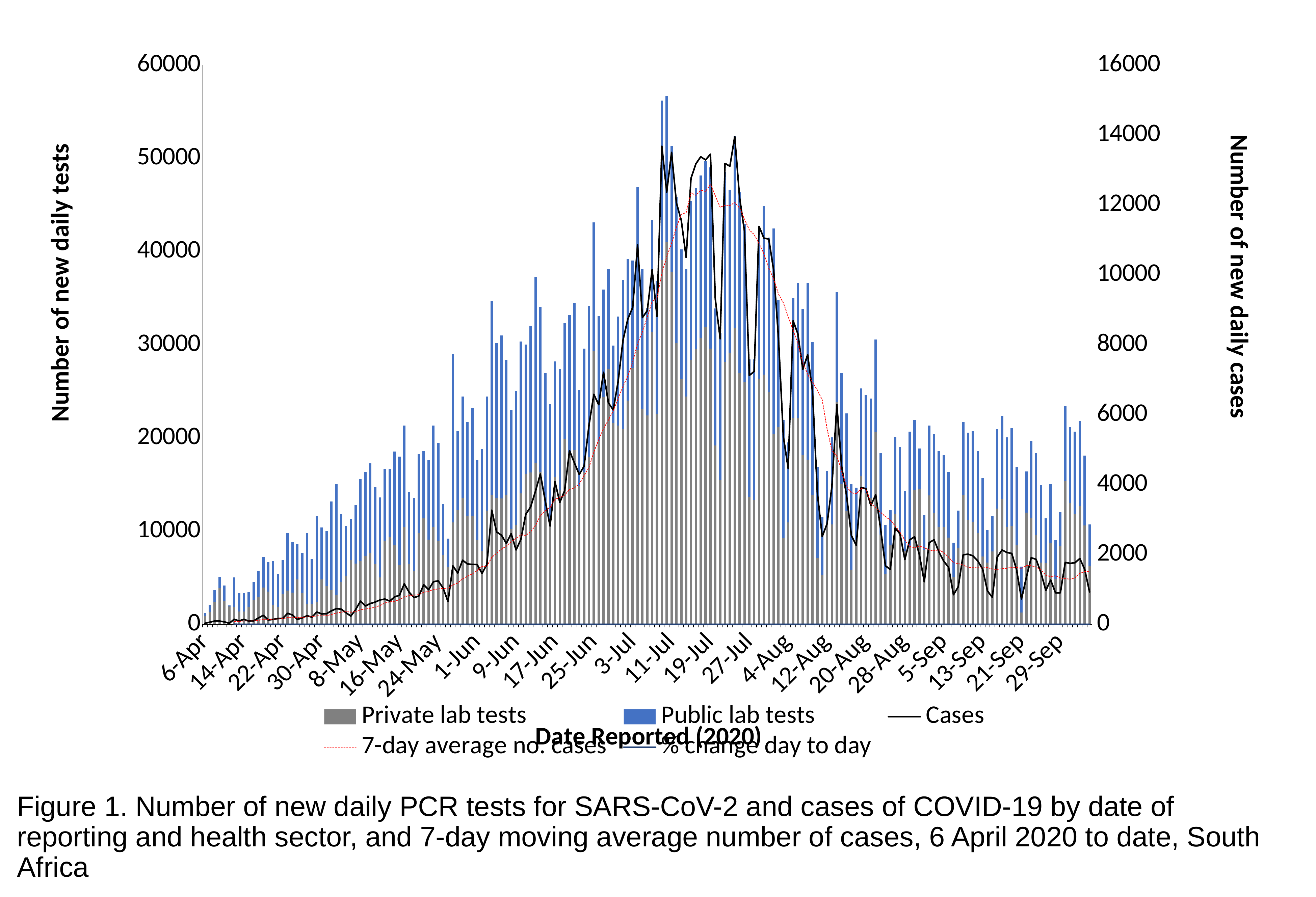

### Chart

| Category | Private lab tests | Public lab tests | Cases | 7-day average no. cases | % change day to day |
|---|---|---|---|---|---|
| 43927 | 913.0 | 312.0 | 31.0 | None | None |
| 43928 | 1292.0 | 826.0 | 63.0 | None | None |
| 43929 | 2375.0 | 1291.0 | 96.0 | None | None |
| 43930 | 3873.0 | 1225.0 | 94.0 | None | None |
| 43931 | 2541.0 | 1613.0 | 71.0 | None | None |
| 43932 | 1907.0 | 118.0 | 31.0 | None | None |
| 43933 | 1840.0 | 3192.0 | 145.0 | 75.85714285714286 | 4.67741935483871 |
| 43934 | 1397.0 | 1962.0 | 99.0 | 85.57142857142857 | 0.6827586206896552 |
| 43935 | 1397.0 | 1962.0 | 144.0 | 97.14285714285714 | 1.4545454545454546 |
| 43936 | 1875.0 | 1618.0 | 93.0 | 96.71428571428571 | 0.6458333333333334 |
| 43937 | 2617.0 | 1928.0 | 100.0 | 97.57142857142857 | 1.075268817204301 |
| 43938 | 2936.0 | 2831.0 | 184.0 | 113.71428571428571 | 1.84 |
| 43939 | 3944.0 | 3250.0 | 259.0 | 146.28571428571428 | 1.4076086956521738 |
| 43940 | 3518.0 | 3172.0 | 124.0 | 143.28571428571428 | 0.47876447876447875 |
| 43941 | 2052.0 | 4747.0 | 142.0 | 149.42857142857142 | 1.1451612903225807 |
| 43942 | 1832.0 | 3595.0 | 167.0 | 152.71428571428572 | 1.176056338028169 |
| 43943 | 3276.0 | 3592.0 | 171.0 | 163.85714285714286 | 1.0239520958083832 |
| 43944 | 3612.0 | 6184.0 | 318.0 | 195.0 | 1.8596491228070176 |
| 43945 | 3408.0 | 5412.0 | 267.0 | 206.85714285714286 | 0.839622641509434 |
| 43946 | 4823.0 | 3791.0 | 142.0 | 190.14285714285714 | 0.5318352059925093 |
| 43947 | 3367.0 | 4272.0 | 185.0 | 198.85714285714286 | 1.3028169014084507 |
| 43948 | 2201.0 | 7626.0 | 248.0 | 214.0 | 1.3405405405405406 |
| 43949 | 2191.0 | 4836.0 | 205.0 | 219.42857142857142 | 0.8266129032258065 |
| 43950 | 2385.0 | 9245.0 | 354.0 | 245.57142857142858 | 1.726829268292683 |
| 43951 | 4808.0 | 5595.0 | 297.0 | 242.57142857142858 | 0.8389830508474576 |
| 43952 | 4077.0 | 5915.0 | 304.0 | 247.85714285714286 | 1.0235690235690236 |
| 43953 | 3658.0 | 9506.0 | 386.0 | 282.7142857142857 | 1.269736842105263 |
| 43954 | 3161.0 | 11900.0 | 447.0 | 320.14285714285717 | 1.1580310880829014 |
| 43955 | 4569.0 | 7225.0 | 437.0 | 347.14285714285717 | 0.9776286353467561 |
| 43956 | 5165.0 | 5358.0 | 334.0 | 365.57142857142856 | 0.7643020594965675 |
| 43957 | 6926.0 | 4389.0 | 236.0 | 348.7142857142857 | 0.7065868263473054 |
| 43958 | 6534.0 | 6240.0 | 425.0 | 367.0 | 1.8008474576271187 |
| 43959 | 6821.0 | 8778.0 | 665.0 | 418.57142857142856 | 1.5647058823529412 |
| 43960 | 7302.0 | 9025.0 | 525.0 | 438.42857142857144 | 0.7894736842105263 |
| 43961 | 7642.0 | 9615.0 | 595.0 | 459.57142857142856 | 1.1333333333333333 |
| 43962 | 6439.0 | 8292.0 | 637.0 | 488.14285714285717 | 1.0705882352941176 |
| 43963 | 5031.0 | 8599.0 | 698.0 | 540.1428571428571 | 1.0957613814756673 |
| 43964 | 8977.0 | 7678.0 | 724.0 | 609.8571428571429 | 1.0372492836676217 |
| 43965 | 9331.0 | 7335.0 | 665.0 | 644.1428571428571 | 0.9185082872928176 |
| 43966 | 8464.0 | 10073.0 | 785.0 | 661.2857142857143 | 1.1804511278195489 |
| 43967 | 6391.0 | 11613.0 | 831.0 | 705.0 | 1.0585987261146497 |
| 43968 | 10446.0 | 10868.0 | 1160.0 | 785.7142857142857 | 1.3959085439229844 |
| 43969 | 6449.0 | 7749.0 | 919.0 | 826.0 | 0.7922413793103448 |
| 43970 | 5743.0 | 7795.0 | 768.0 | 836.0 | 0.8356909684439608 |
| 43971 | 9822.0 | 8430.0 | 809.0 | 848.1428571428571 | 1.0533854166666667 |
| 43972 | 11371.0 | 7201.0 | 1134.0 | 915.1428571428571 | 1.4017305315203956 |
| 43973 | 9105.0 | 8494.0 | 991.0 | 944.5714285714286 | 0.8738977072310405 |
| 43974 | 10429.0 | 10909.0 | 1219.0 | 1000.0 | 1.2300706357214934 |
| 43975 | 8917.0 | 10568.0 | 1245.0 | 1012.1428571428571 | 1.0213289581624283 |
| 43976 | 7449.0 | 5473.0 | 1034.0 | 1028.5714285714287 | 0.8305220883534137 |
| 43977 | 6147.0 | 3067.0 | 650.0 | 1011.7142857142857 | 0.6286266924564797 |
| 43978 | 10940.0 | 18065.0 | 1673.0 | 1135.142857142857 | 2.5738461538461537 |
| 43979 | 12289.0 | 8438.0 | 1467.0 | 1182.7142857142858 | 0.8768679019725045 |
| 43980 | 13555.0 | 10897.0 | 1837.0 | 1303.5714285714287 | 1.2522154055896386 |
| 43981 | 11674.0 | 10034.0 | 1727.0 | 1376.142857142857 | 0.9401197604790419 |
| 43982 | 11666.0 | 11576.0 | 1716.0 | 1443.4285714285713 | 0.9936305732484076 |
| 43983 | 9026.0 | 8591.0 | 1709.0 | 1539.857142857143 | 0.995920745920746 |
| 43984 | 7882.0 | 10910.0 | 1457.0 | 1655.142857142857 | 0.8525453481568168 |
| 43985 | 12220.0 | 12225.0 | 1714.0 | 1661.0 | 1.1763898421413863 |
| 43986 | 13886.0 | 20810.0 | 3267.0 | 1918.142857142857 | 1.9060676779463244 |
| 43987 | 13554.0 | 16642.0 | 2643.0 | 2033.2857142857142 | 0.8089990817263545 |
| 43988 | 13500.0 | 17480.0 | 2550.0 | 2150.8571428571427 | 0.9648127128263337 |
| 43989 | 13893.0 | 14502.0 | 2316.0 | 2236.5714285714284 | 0.908235294117647 |
| 43990 | 10226.0 | 12757.0 | 2597.0 | 2363.4285714285716 | 1.1213298791018997 |
| 43991 | 10648.0 | 14364.0 | 2127.0 | 2459.1428571428573 | 0.8190219484020023 |
| 43992 | 14048.0 | 16282.0 | 2433.0 | 2561.8571428571427 | 1.1438645980253879 |
| 43993 | 16106.0 | 13893.0 | 3148.0 | 2544.8571428571427 | 1.2938758734073161 |
| 43994 | 16299.0 | 15727.0 | 3360.0 | 2647.285714285714 | 1.0673443456162643 |
| 43995 | 17345.0 | 19934.0 | 3813.0 | 2827.714285714286 | 1.1348214285714286 |
| 43996 | 16373.0 | 17698.0 | 4302.0 | 3111.4285714285716 | 1.128245476003147 |
| 43997 | 12171.0 | 14803.0 | 3540.0 | 3246.1428571428573 | 0.8228730822873083 |
| 43998 | 10811.0 | 12790.0 | 2810.0 | 3343.714285714286 | 0.7937853107344632 |
| 43999 | 15782.0 | 12420.0 | 4083.0 | 3579.4285714285716 | 1.4530249110320286 |
| 44000 | 14437.0 | 12925.0 | 3487.0 | 3627.8571428571427 | 0.8540289003183933 |
| 44001 | 19900.0 | 12436.0 | 3826.0 | 3694.4285714285716 | 1.0972182391740752 |
| 44002 | 18418.0 | 14756.0 | 4969.0 | 3859.5714285714284 | 1.2987454260324098 |
| 44003 | 18698.0 | 15754.0 | 4621.0 | 3905.1428571428573 | 0.9299657878848863 |
| 44004 | 14834.0 | 10282.0 | 4289.0 | 4012.1428571428573 | 0.9281540792036356 |
| 44005 | 16364.0 | 13232.0 | 4523.0 | 4256.857142857143 | 1.0545581720680812 |
| 44006 | 17909.0 | 16213.0 | 5688.0 | 4486.142857142857 | 1.2575724076940085 |
| 44007 | 29314.0 | 13804.0 | 6580.0 | 4928.0 | 1.1568213783403656 |
| 44008 | 19640.0 | 13452.0 | 6282.0 | 5278.857142857143 | 0.9547112462006079 |
| 44009 | 24376.0 | 11529.0 | 7210.0 | 5599.0 | 1.1477236548869787 |
| 44010 | 27401.0 | 10674.0 | 6337.0 | 5844.142857142857 | 0.8789181692094313 |
| 44011 | 21580.0 | 8331.0 | 6132.0 | 6107.428571428572 | 0.9676503077165851 |
| 44012 | 21320.0 | 11693.0 | 6945.0 | 6453.428571428572 | 1.1325831702544031 |
| 44013 | 20968.0 | 15963.0 | 8124.0 | 6801.428571428572 | 1.1697624190064795 |
| 44014 | 24013.0 | 15175.0 | 8735.0 | 7109.285714285715 | 1.0752092565238798 |
| 44015 | 27480.0 | 11545.0 | 9064.0 | 7506.714285714285 | 1.0376645678305667 |
| 44016 | 29410.0 | 17515.0 | 10856.0 | 8027.571428571428 | 1.1977052074139454 |
| 44017 | 23108.0 | 14975.0 | 8773.0 | 8375.57142857143 | 0.8081245394252027 |
| 44018 | 22421.0 | 11529.0 | 8975.0 | 8781.714285714286 | 1.023025190926707 |
| 44019 | 31351.0 | 12070.0 | 10144.0 | 9238.714285714286 | 1.1302506963788301 |
| 44020 | 22600.0 | 14267.0 | 8811.0 | 9336.857142857143 | 0.8685922712933754 |
| 44021 | 39073.0 | 17097.0 | 13674.0 | 10042.42857142857 | 1.5519237316990127 |
| 44022 | 40980.0 | 15683.0 | 12363.0 | 10513.714285714286 | 0.9041246160596753 |
| 44023 | 37820.0 | 13518.0 | 13499.0 | 10891.285714285714 | 1.09188708242336 |
| 44024 | 30175.0 | 15646.0 | 12058.0 | 11360.57142857143 | 0.8932513519519965 |
| 44025 | 26336.0 | 13897.0 | 11555.0 | 11729.142857142857 | 0.9582849560457788 |
| 44026 | 24442.0 | 13672.0 | 10496.0 | 11779.42857142857 | 0.9083513630463003 |
| 44027 | 28332.0 | 17057.0 | 12759.0 | 12343.42857142857 | 1.2156059451219512 |
| 44028 | 29531.0 | 17265.0 | 13172.0 | 12271.714285714286 | 1.0323693079394938 |
| 44029 | 30727.0 | 17403.0 | 13374.0 | 12416.142857142857 | 1.0153355602793805 |
| 44030 | 31883.0 | 17805.0 | 13285.0 | 12385.57142857143 | 0.9933452968446239 |
| 44031 | 29563.0 | 19443.0 | 13450.0 | 12584.42857142857 | 1.0124200225818591 |
| 44032 | 19194.0 | 14705.0 | 9304.0 | 12262.857142857143 | 0.6917472118959108 |
| 44033 | 15495.0 | 15780.0 | 8170.0 | 11930.57142857143 | 0.8781169389509889 |
| 44034 | 28117.0 | 20436.0 | 13183.0 | 11991.142857142857 | 1.6135862913096695 |
| 44035 | 29151.0 | 17481.0 | 13104.0 | 11981.42857142857 | 0.9940074338162785 |
| 44036 | 31839.0 | 20543.0 | 13951.0 | 12063.857142857143 | 1.0646367521367521 |
| 44037 | 26959.0 | 19365.0 | 12204.0 | 11909.42857142857 | 0.8747760017203068 |
| 44038 | 25969.0 | 16997.0 | 11245.0 | 11594.42857142857 | 0.9214192068174369 |
| 44039 | 13694.0 | 14739.0 | 7120.0 | 11282.42857142857 | 0.6331702979101823 |
| 44040 | 13362.0 | 15062.0 | 7235.0 | 11148.857142857143 | 1.0161516853932584 |
| 44041 | 26363.0 | 16165.0 | 11384.0 | 10891.857142857143 | 1.5734623358673117 |
| 44042 | 26776.0 | 18110.0 | 11046.0 | 10597.857142857143 | 0.9703092059030218 |
| 44043 | 24896.0 | 16590.0 | 11022.0 | 10179.42857142857 | 0.997827267789245 |
| 44044 | 20397.0 | 22053.0 | 10129.0 | 9883.0 | 0.918980221375431 |
| 44045 | 21124.0 | 13670.0 | 8195.0 | 9447.285714285714 | 0.8090630861881726 |
| 44046 | 9240.0 | 12676.0 | 5378.0 | 9198.42857142857 | 0.6562538133007931 |
| 44047 | 10929.0 | 8578.0 | 4456.0 | 8801.42857142857 | 0.8285608032725921 |
| 44048 | 22112.0 | 12877.0 | 8686.0 | 8416.0 | 1.949281867145422 |
| 44049 | 22169.0 | 14447.0 | 8307.0 | 8024.714285714285 | 0.956366566889247 |
| 44050 | 18167.0 | 15684.0 | 7292.0 | 7491.857142857143 | 0.877813891898399 |
| 44051 | 17659.0 | 18948.0 | 7714.0 | 7146.857142857143 | 1.057871640153593 |
| 44052 | 13877.0 | 16441.0 | 6670.0 | 6929.0 | 0.8646616541353384 |
| 44053 | 7123.0 | 9788.0 | 3755.0 | 6697.142857142857 | 0.5629685157421289 |
| 44054 | 5282.0 | 6201.0 | 2512.0 | 6419.428571428572 | 0.6689747003994674 |
| 44055 | 10712.0 | 5745.0 | 2879.0 | 5589.857142857143 | 1.1460987261146496 |
| 44056 | 10707.0 | 9356.0 | 3954.0 | 4968.0 | 1.373393539423411 |
| 44057 | 23857.0 | 11757.0 | 6286.0 | 4824.285714285715 | 1.5897824987354578 |
| 44058 | 15030.0 | 11888.0 | 4513.0 | 4367.0 | 0.7179446388800509 |
| 44059 | 12127.0 | 10482.0 | 3692.0 | 3941.5714285714284 | 0.818081099047197 |
| 44060 | 5869.0 | 9163.0 | 2541.0 | 3768.1428571428573 | 0.6882448537378115 |
| 44061 | 9088.0 | 5589.0 | 2258.0 | 3731.8571428571427 | 0.8886265249901614 |
| 44062 | 15906.0 | 9418.0 | 3916.0 | 3880.0 | 1.7342781222320638 |
| 44063 | 14125.0 | 10487.0 | 3880.0 | 3869.4285714285716 | 0.9908069458631257 |
| 44064 | 13556.0 | 10668.0 | 3398.0 | 3456.8571428571427 | 0.8757731958762887 |
| 44065 | 20634.0 | 9926.0 | 3707.0 | 3341.714285714286 | 1.090935844614479 |
| 44066 | 9630.0 | 8728.0 | 2743.0 | 3206.1428571428573 | 0.7399514432155382 |
| 44067 | 5389.0 | 5251.0 | 1677.0 | 3082.714285714286 | 0.6113744075829384 |
| 44068 | 8475.0 | 3762.0 | 1567.0 | 2984.0 | 0.9344066785927251 |
| 44069 | 11841.0 | 8296.0 | 2758.0 | 2818.5714285714284 | 1.7600510529674538 |
| 44070 | 9712.0 | 9297.0 | 2585.0 | 2633.5714285714284 | 0.9372733865119652 |
| 44071 | 7868.0 | 6461.0 | 1851.0 | 2412.5714285714284 | 0.7160541586073501 |
| 44072 | 8350.0 | 12309.0 | 2418.0 | 2228.4285714285716 | 1.306320907617504 |
| 44073 | 14427.0 | 7475.0 | 2505.0 | 2194.4285714285716 | 1.0359801488833746 |
| 44074 | 14472.0 | 4377.0 | 1985.0 | 2238.4285714285716 | 0.7924151696606786 |
| 44075 | 7972.0 | 3715.0 | 1218.0 | 2188.5714285714284 | 0.6136020151133501 |
| 44076 | 13831.0 | 7482.0 | 2336.0 | 2128.285714285714 | 1.9178981937602628 |
| 44077 | 11955.0 | 8425.0 | 2420.0 | 2104.714285714286 | 1.0359589041095891 |
| 44078 | 10476.0 | 8123.0 | 2072.0 | 2136.285714285714 | 0.856198347107438 |
| 44079 | 10459.0 | 7664.0 | 1806.0 | 2048.8571428571427 | 0.8716216216216216 |
| 44080 | 9294.0 | 7073.0 | 1633.0 | 1924.2857142857142 | 0.9042081949058693 |
| 44081 | 5057.0 | 3702.0 | 846.0 | 1761.5714285714287 | 0.5180649112063687 |
| 44082 | 8212.0 | 4001.0 | 1079.0 | 1741.7142857142858 | 1.2754137115839244 |
| 44083 | 13894.0 | 7842.0 | 1990.0 | 1692.2857142857142 | 1.8443002780352178 |
| 44084 | 11191.0 | 9364.0 | 2007.0 | 1633.2857142857142 | 1.008542713567839 |
| 44085 | 11019.0 | 9694.0 | 1960.0 | 1617.2857142857142 | 0.9765819631290483 |
| 44086 | 9813.0 | 8807.0 | 1816.0 | 1618.7142857142858 | 0.926530612244898 |
| 44087 | 7294.0 | 8398.0 | 1579.0 | 1611.0 | 0.8694933920704846 |
| 44088 | 6615.0 | 3521.0 | 956.0 | 1626.7142857142858 | 0.6054464851171628 |
| 44089 | 7838.0 | 3765.0 | 772.0 | 1582.857142857143 | 0.8075313807531381 |
| 44090 | 12428.0 | 8534.0 | 1923.0 | 1573.2857142857142 | 2.4909326424870466 |
| 44091 | 13459.0 | 8895.0 | 2128.0 | 1590.5714285714287 | 1.106604264170567 |
| 44092 | 10466.0 | 9591.0 | 2055.0 | 1604.142857142857 | 0.9656954887218046 |
| 44093 | 10567.0 | 10502.0 | 2029.0 | 1634.5714285714287 | 0.9873479318734794 |
| 44094 | 8467.0 | 8417.0 | 1555.0 | 1631.142857142857 | 0.7663873829472647 |
| 44095 | 1266.0 | 4914.0 | 725.0 | 1598.142857142857 | 0.4662379421221865 |
| 44096 | 11979.0 | 4415.0 | 1346.0 | 1680.142857142857 | 1.856551724137931 |
| 44097 | 11453.0 | 8187.0 | 1906.0 | 1677.7142857142858 | 1.4160475482912334 |
| 44098 | 9593.0 | 8812.0 | 1861.0 | 1639.5714285714287 | 0.9763903462749213 |
| 44099 | 6628.0 | 8289.0 | 1480.0 | 1557.4285714285713 | 0.7952713594841483 |
| 44100 | 6586.0 | 4773.0 | 969.0 | 1406.0 | 0.6547297297297298 |
| 44101 | 8722.0 | 6306.0 | 1268.0 | 1365.0 | 1.3085655314757483 |
| 44102 | 4887.0 | 4127.0 | 903.0 | 1390.4285714285713 | 0.7121451104100947 |
| 44103 | 8391.0 | 3620.0 | 903.0 | 1327.142857142857 | 1.0 |
| 44104 | 15345.0 | 8081.0 | 1772.0 | 1308.0 | 1.9623477297895902 |
| 44105 | 13033.0 | 8099.0 | 1745.0 | 1291.4285714285713 | 0.9847629796839729 |
| 44106 | 11825.0 | 8835.0 | 1761.0 | 1331.5714285714287 | 1.0091690544412608 |
| 44107 | 12696.0 | 9108.0 | 1884.0 | 1462.2857142857142 | 1.06984667802385 |
| 44108 | 10598.0 | 7515.0 | 1574.0 | 1506.0 | 0.8354564755838642 |
| 44109 | 6230.0 | 4484.0 | 926.0 | 1509.2857142857142 | 0.5883100381194409 |
Figure 1. Number of new daily PCR tests for SARS-CoV-2 and cases of COVID-19 by date of reporting and health sector, and 7-day moving average number of cases, 6 April 2020 to date, South Africa